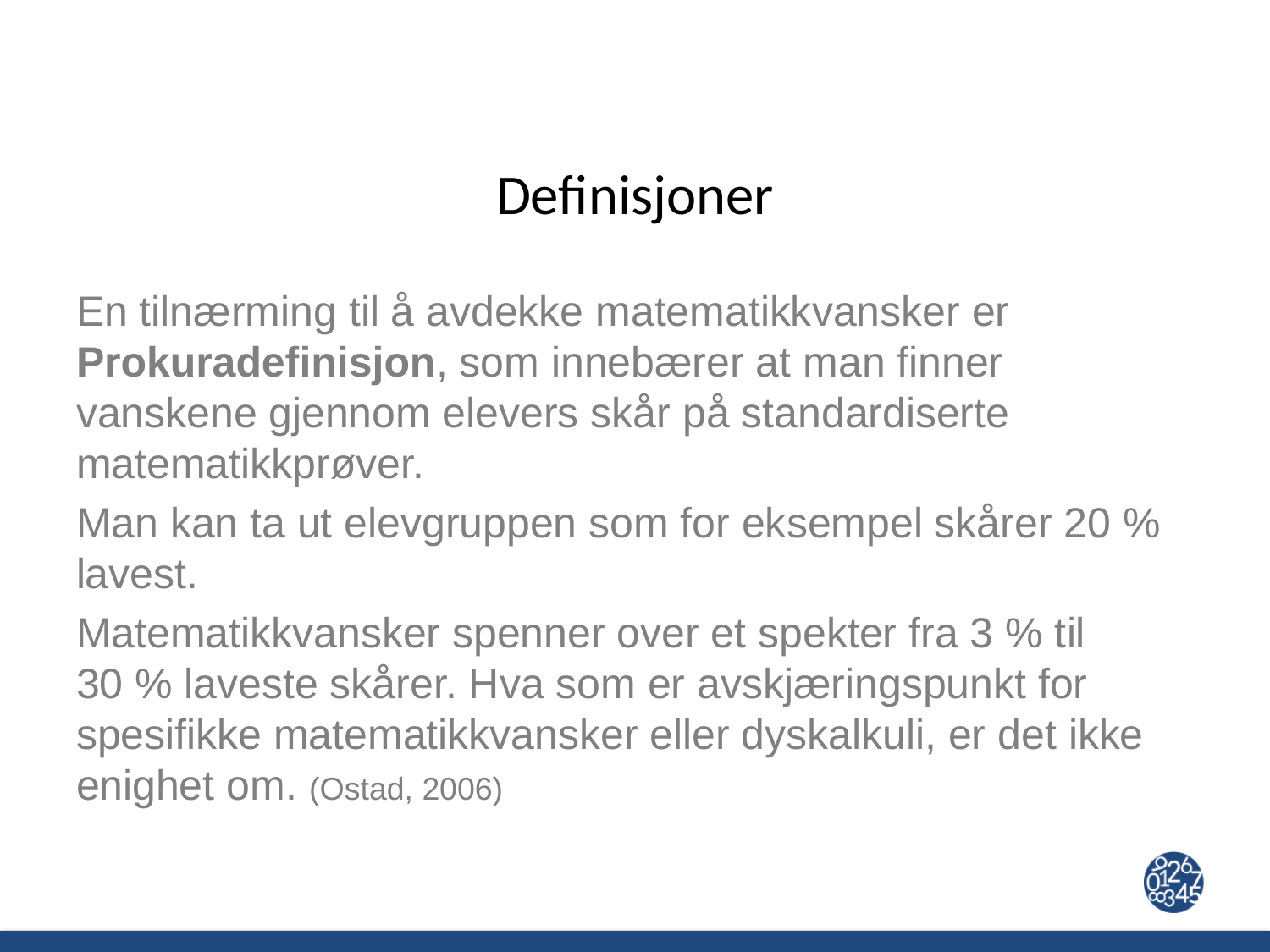

# Definisjoner
En tilnærming til å avdekke matematikkvansker er Prokuradefinisjon, som innebærer at man finner vanskene gjennom elevers skår på standardiserte matematikkprøver.
Man kan ta ut elevgruppen som for eksempel skårer 20 % lavest.
Matematikkvansker spenner over et spekter fra 3 % til
30 % laveste skårer. Hva som er avskjæringspunkt for spesifikke matematikkvansker eller dyskalkuli, er det ikke enighet om. (Ostad, 2006)